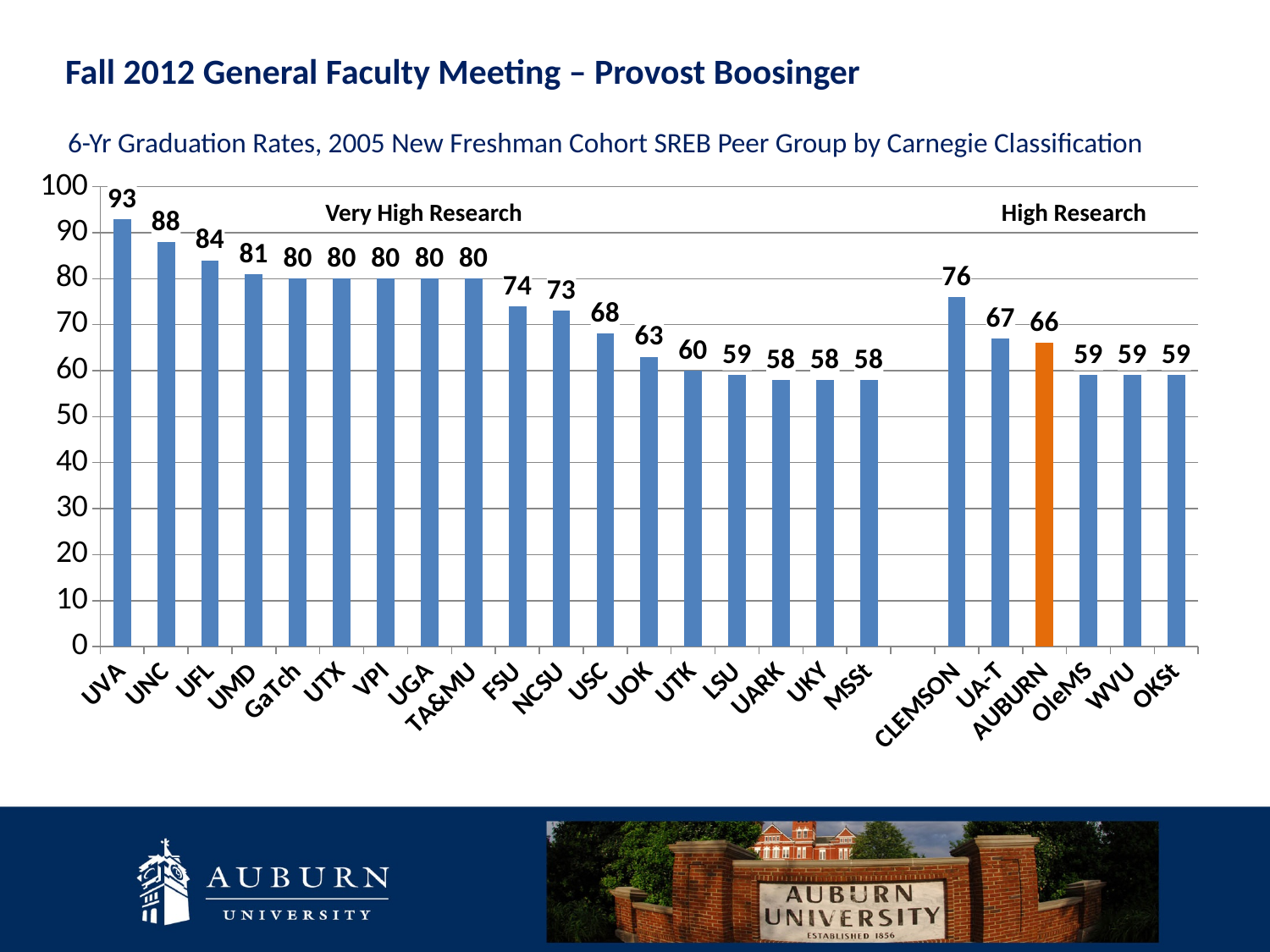

Fall 2012 General Faculty Meeting – Provost Boosinger

6-Yr Graduation Rates, 2005 New Freshman Cohort SREB Peer Group by Carnegie Classification

### Chart

| Category | Series 1 |
|---|---|
| UVA | 93.0 |
| UNC | 88.0 |
| UFL | 84.0 |
| UMD | 81.0 |
| GaTch | 80.0 |
| UTX | 80.0 |
| VPI | 80.0 |
| UGA | 80.0 |
| TA&MU | 80.0 |
| FSU | 74.0 |
| NCSU | 73.0 |
| USC | 68.0 |
| UOK | 63.0 |
| UTK | 60.0 |
| LSU | 59.0 |
| UARK | 58.0 |
| UKY | 58.0 |
| MSSt | 58.0 |
|  | None |
| CLEMSON | 76.0 |
| UA-T | 67.0 |
| AUBURN | 66.0 |
| OleMS | 59.0 |
| WVU | 59.0 |
| OKSt | 59.0 |
Very High Research
High Research